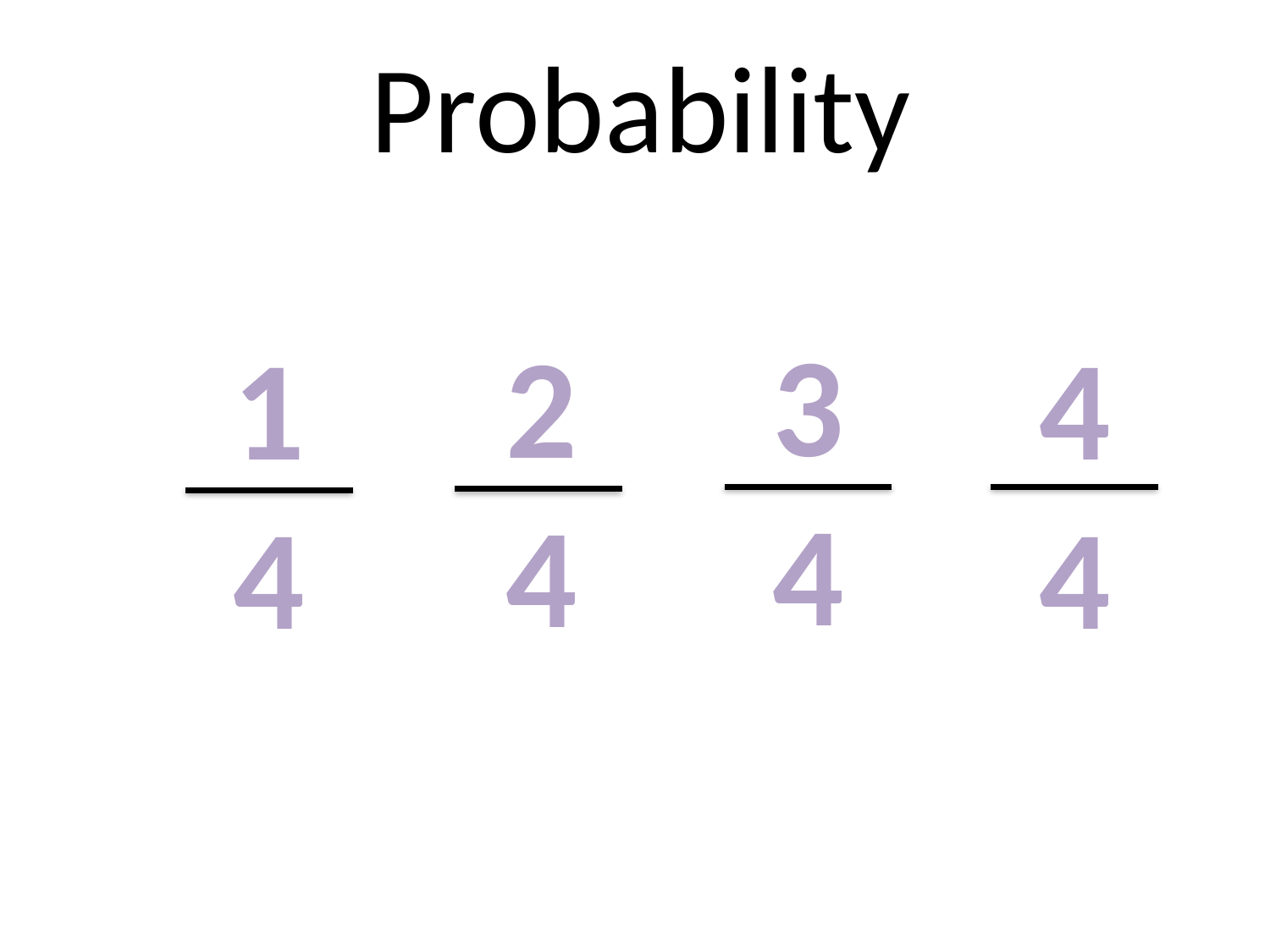

Probability
3
4
2
4
1
4
4
4